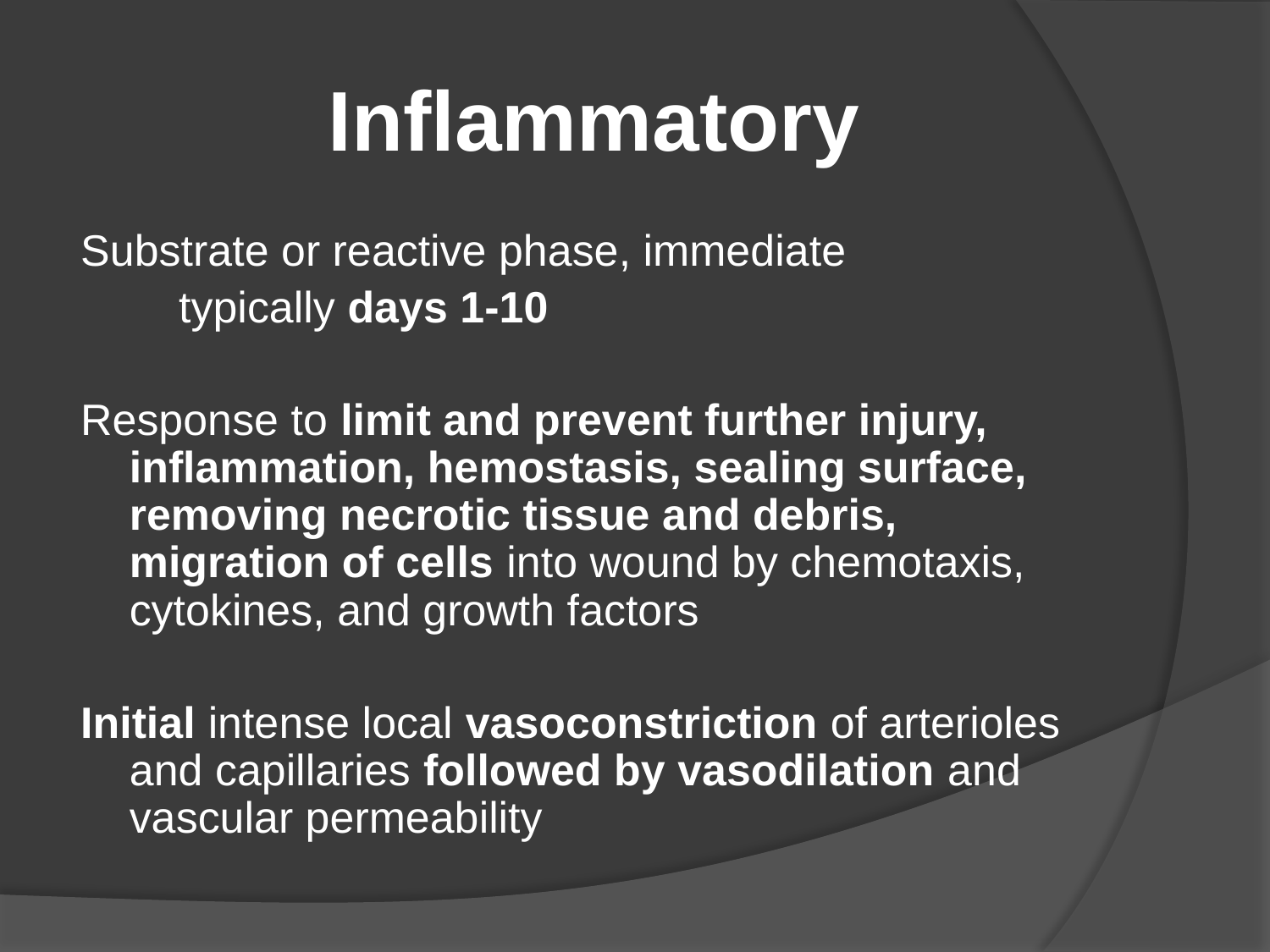

# Inflammatory
Substrate or reactive phase, immediate
        typically days 1-10

Response to limit and prevent further injury, inflammation, hemostasis, sealing surface, removing necrotic tissue and debris, migration of cells into wound by chemotaxis, cytokines, and growth factors

Initial intense local vasoconstriction of arterioles and capillaries followed by vasodilation and vascular permeability